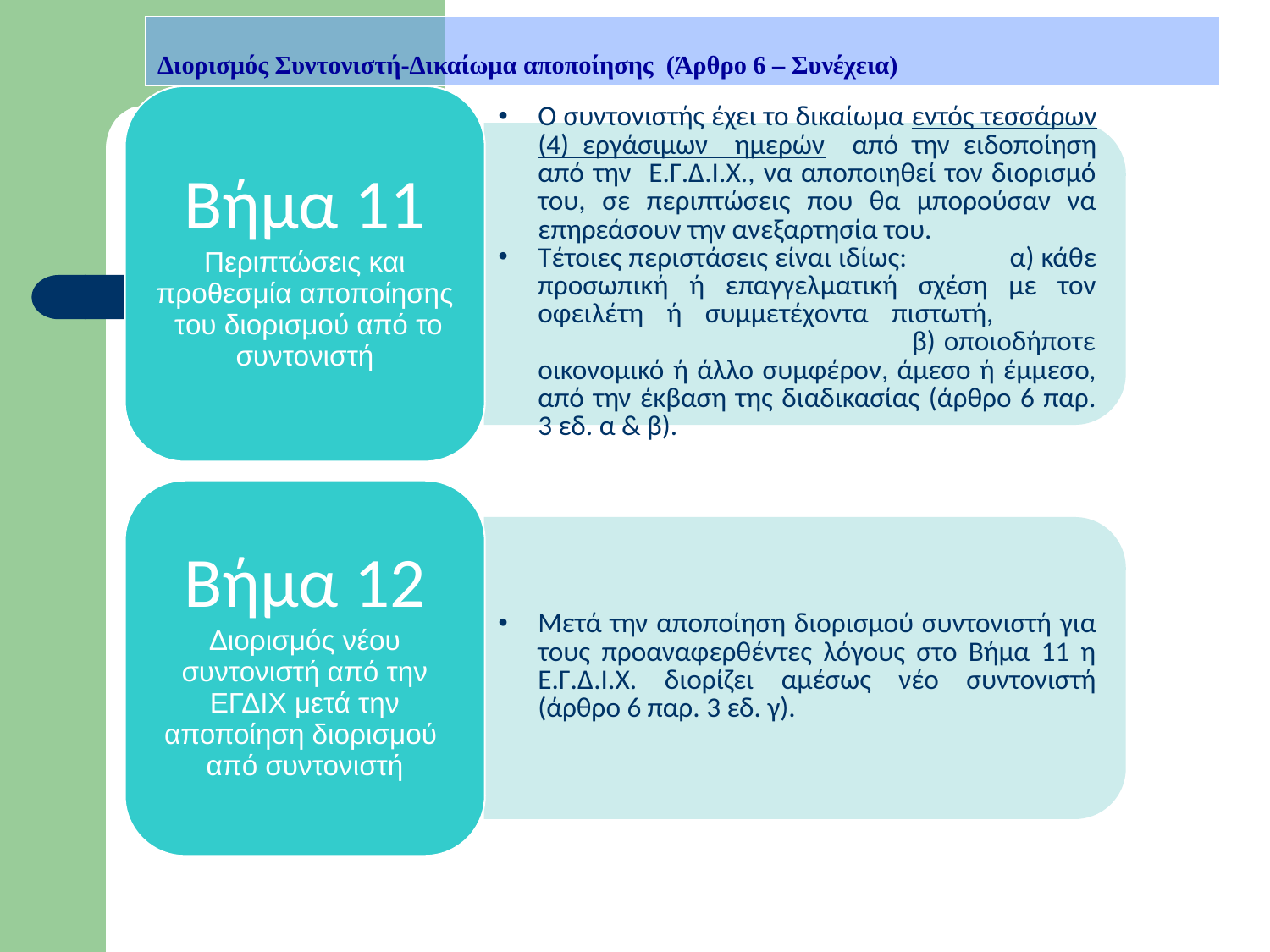

Διορισμός Συντονιστή-Δικαίωμα αποποίησης  (Άρθρο 6 – Συνέχεια)

Βήμα 11
Περιπτώσεις και προθεσμία αποποίησης  του διορισμού από το συντονιστή
Βήμα 12
Διορισμός νέου συντονιστή από την ΕΓΔΙΧ μετά την αποποίηση διορισμού  από συντονιστή
Μετά την αποποίηση διορισμού συντονιστή για τους προαναφερθέντες λόγους στο Βήμα 11 η Ε.Γ.Δ.Ι.Χ. διορίζει αμέσως νέο συντονιστή (άρθρο 6 παρ. 3 εδ. γ).
Ο συντονιστής έχει το δικαίωμα εντός τεσσάρων (4) εργάσιμων  ημερών  από την ειδοποίηση από την  Ε.Γ.Δ.Ι.Χ., να αποποιηθεί τον διορισμό του, σε περιπτώσεις που θα μπορούσαν να επηρεάσουν την ανεξαρτησία του.
Τέτοιες περιστάσεις είναι ιδίως:	             α) κάθε προσωπική ή επαγγελματική σχέση με τον οφειλέτη ή συμμετέχοντα πιστωτή,		                             β) οποιοδήποτε οικονομικό ή άλλο συμφέρον, άμεσο ή έμμεσο, από την έκβαση της διαδικασίας (άρθρο 6 παρ. 3 εδ. α & β).